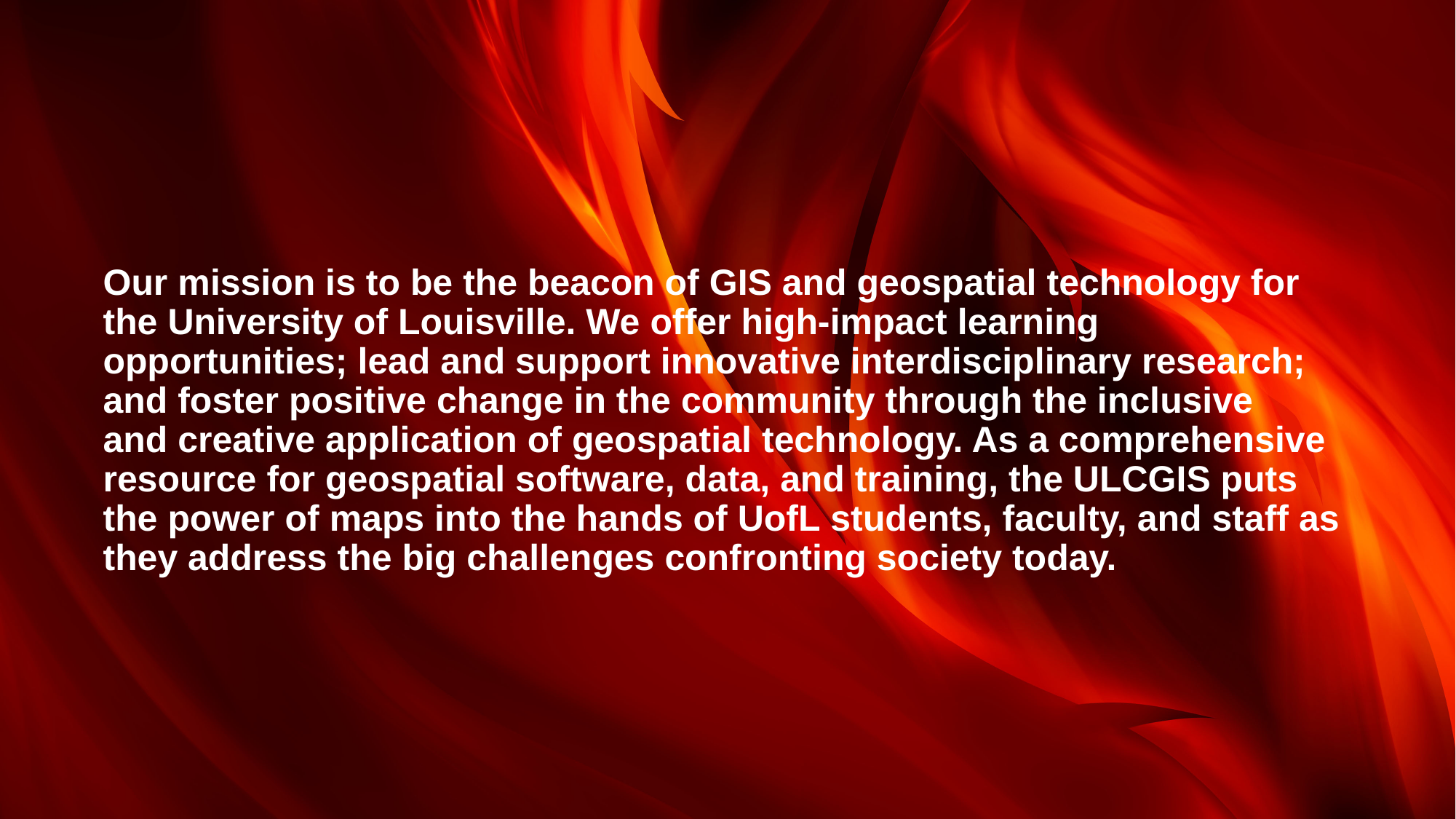

# Our mission is to be the beacon of GIS and geospatial technology for the University of Louisville. We offer high-impact learning opportunities; lead and support innovative interdisciplinary research; and foster positive change in the community through the inclusive and creative application of geospatial technology. As a comprehensive resource for geospatial software, data, and training, the ULCGIS puts the power of maps into the hands of UofL students, faculty, and staff as they address the big challenges confronting society today.